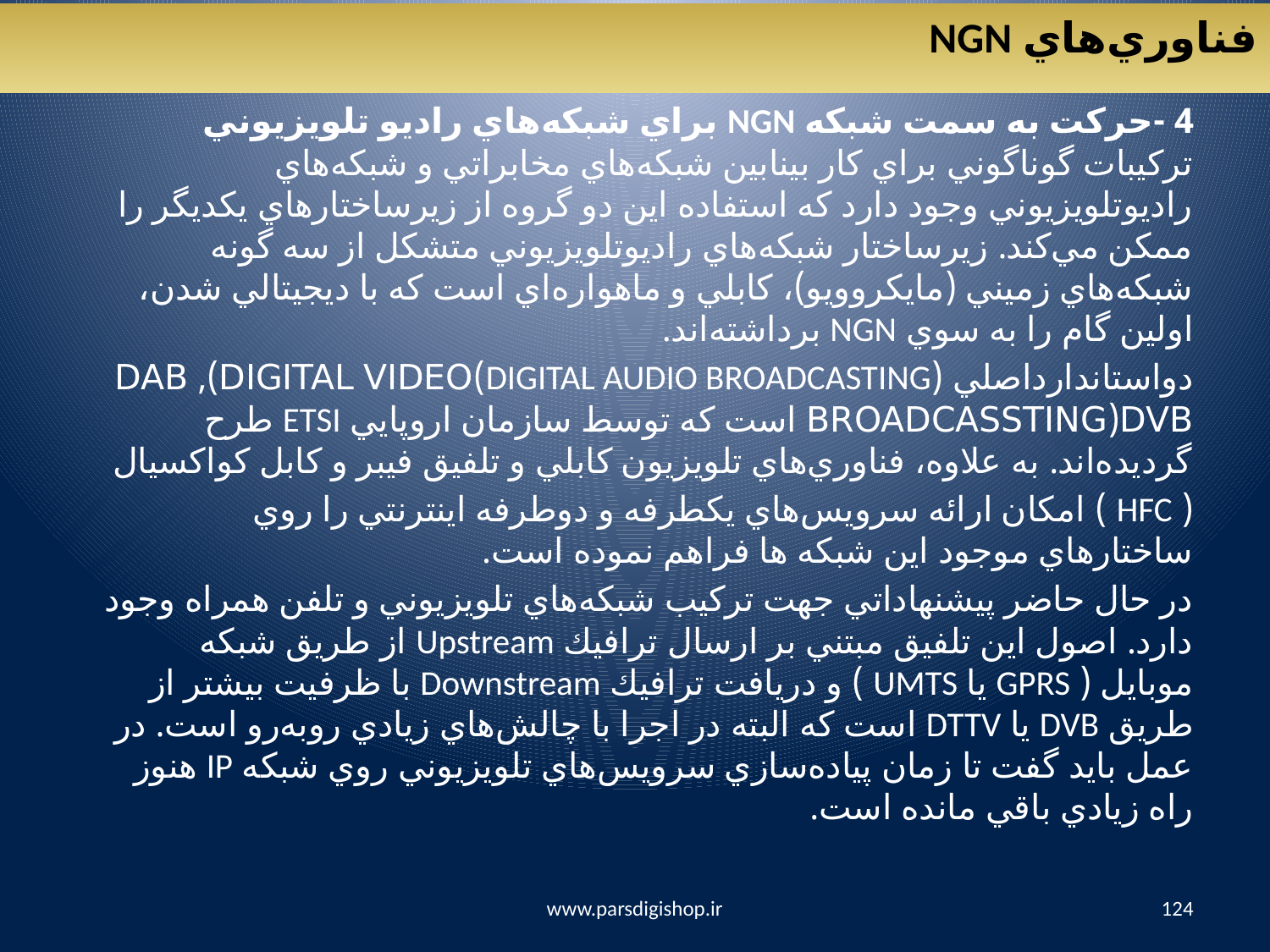

فناوري‌هاي NGN
4 -حركت به سمت شبكه NGN براي شبكه‌هاي راديو تلويزيوني‌
تركيبات گوناگوني براي كار بينابين شبكه‌هاي مخابراتي و شبكه‌هاي راديوتلويزيوني وجود دارد كه استفاده اين دو گروه از زيرساختارهاي يكديگر را ممكن مي‌كند. زيرساختار شبكه‌هاي راديوتلويزيوني متشكل از سه گونه شبكه‌هاي زميني (مايكروويو)، كابلي و ماهواره‌اي است كه با ديجيتالي شدن، اولين گام را به سوي ‌‌NGN برداشته‌اند.
دواستاندارداصلي‌‌ (DIGITAL AUDIO BROADCASTING)DAB ,(DIGITAL VIDEO BROADCASSTING)DVB است كه توسط سازمان اروپايي ‌‌ETSI طرح گرديده‌اند. به علاوه، فناوري‌هاي تلويزيون كابلي و تلفيق فيبر و كابل كواكسيال
‌(‌ HFC ) امكان ارائه سرويس‌هاي يكطرفه و دوطرفه اينترنتي را روي ساختارهاي موجود اين شبكه ها فراهم نموده است.
در حال حاضر پيشنهاداتي جهت تركيب شبكه‌هاي تلويزيوني و تلفن همراه وجود دارد. اصول اين تلفيق مبتني بر ارسال ترافيك ‌Upstream از طريق شبكه موبايل (‌ GPRS ‌يا UMTS ) و دريافت ترافيك ‌Downstream با ظرفيت بيشتر از طريق ‌‌DVB يا ‌‌DTTV است كه البته در اجرا با چالش‌هاي زيادي روبه‌رو است. در عمل بايد گفت تا زمان پياده‌سازي سرويس‌هاي تلويزيوني روي شبكه ‌IP هنوز راه زيادي باقي مانده است.

www.parsdigishop.ir
124